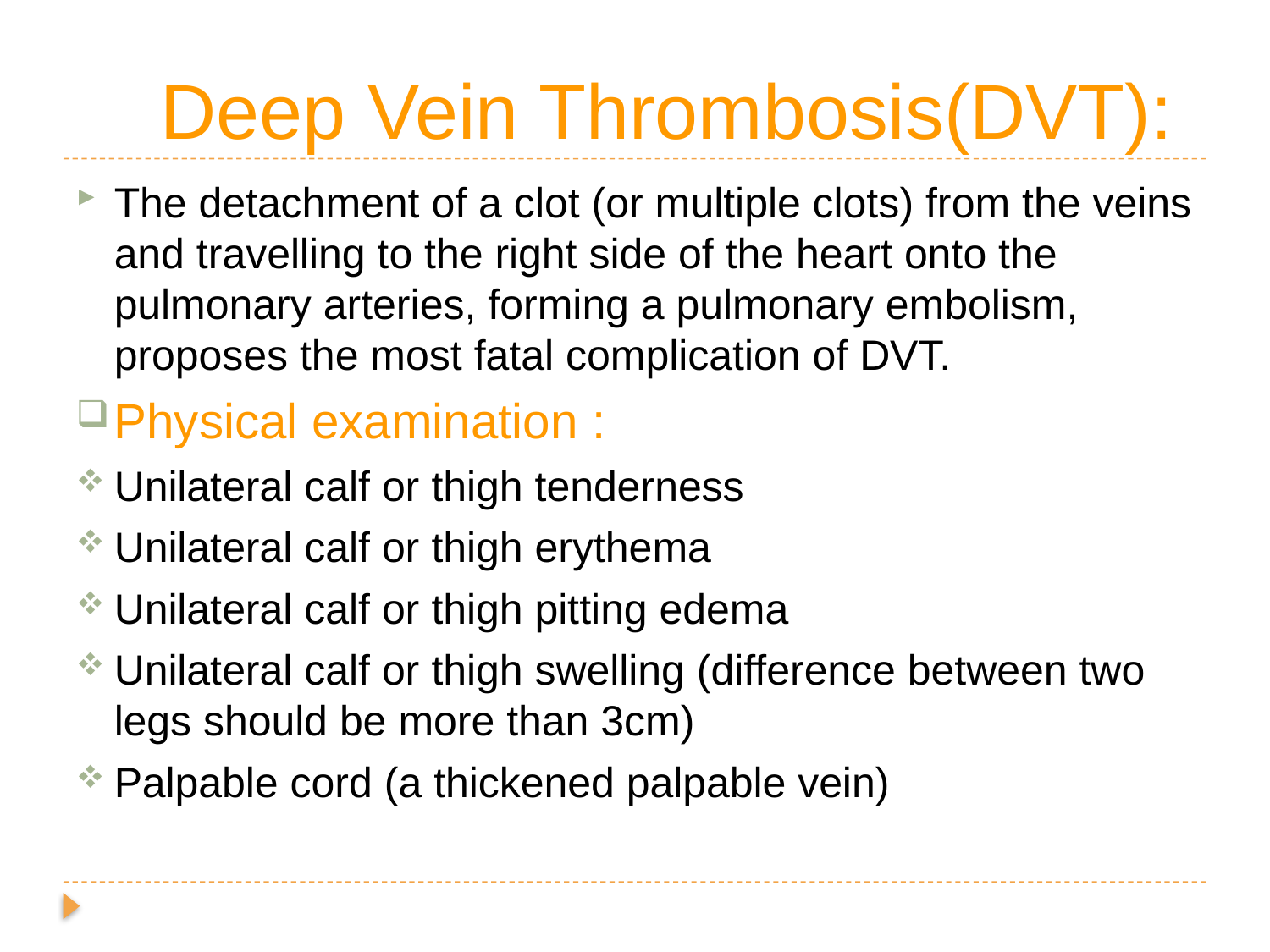

# Deep Vein Thrombosis(DVT):
The detachment of a clot (or multiple clots) from the veins and travelling to the right side of the heart onto the pulmonary arteries, forming a pulmonary embolism, proposes the most fatal complication of DVT.
Physical examination :
Unilateral calf or thigh tenderness
Unilateral calf or thigh erythema
Unilateral calf or thigh pitting edema
Unilateral calf or thigh swelling (difference between two legs should be more than 3cm)
Palpable cord (a thickened palpable vein)